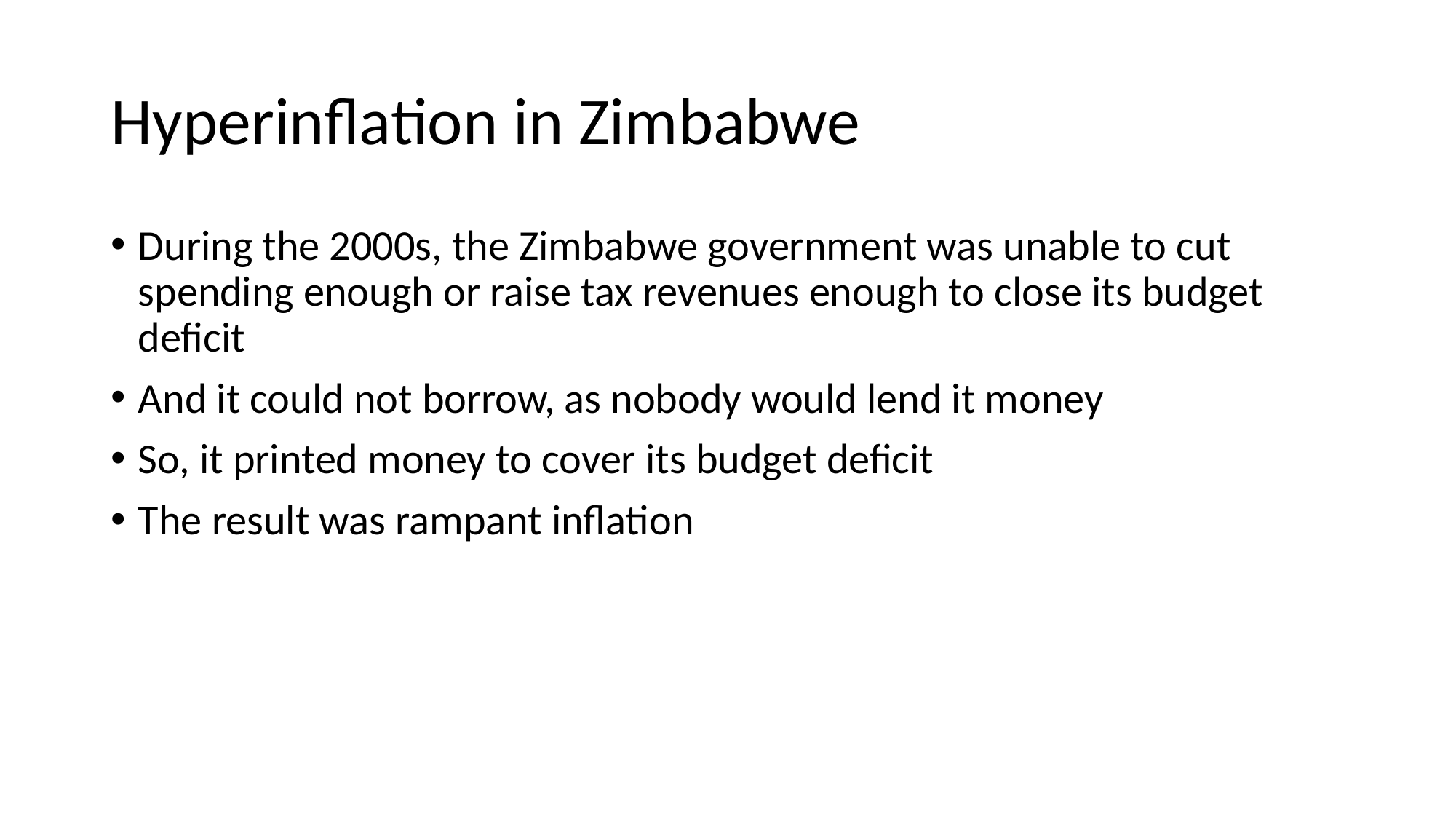

# Hyperinflation in Zimbabwe
During the 2000s, the Zimbabwe government was unable to cut spending enough or raise tax revenues enough to close its budget deficit
And it could not borrow, as nobody would lend it money
So, it printed money to cover its budget deficit
The result was rampant inflation